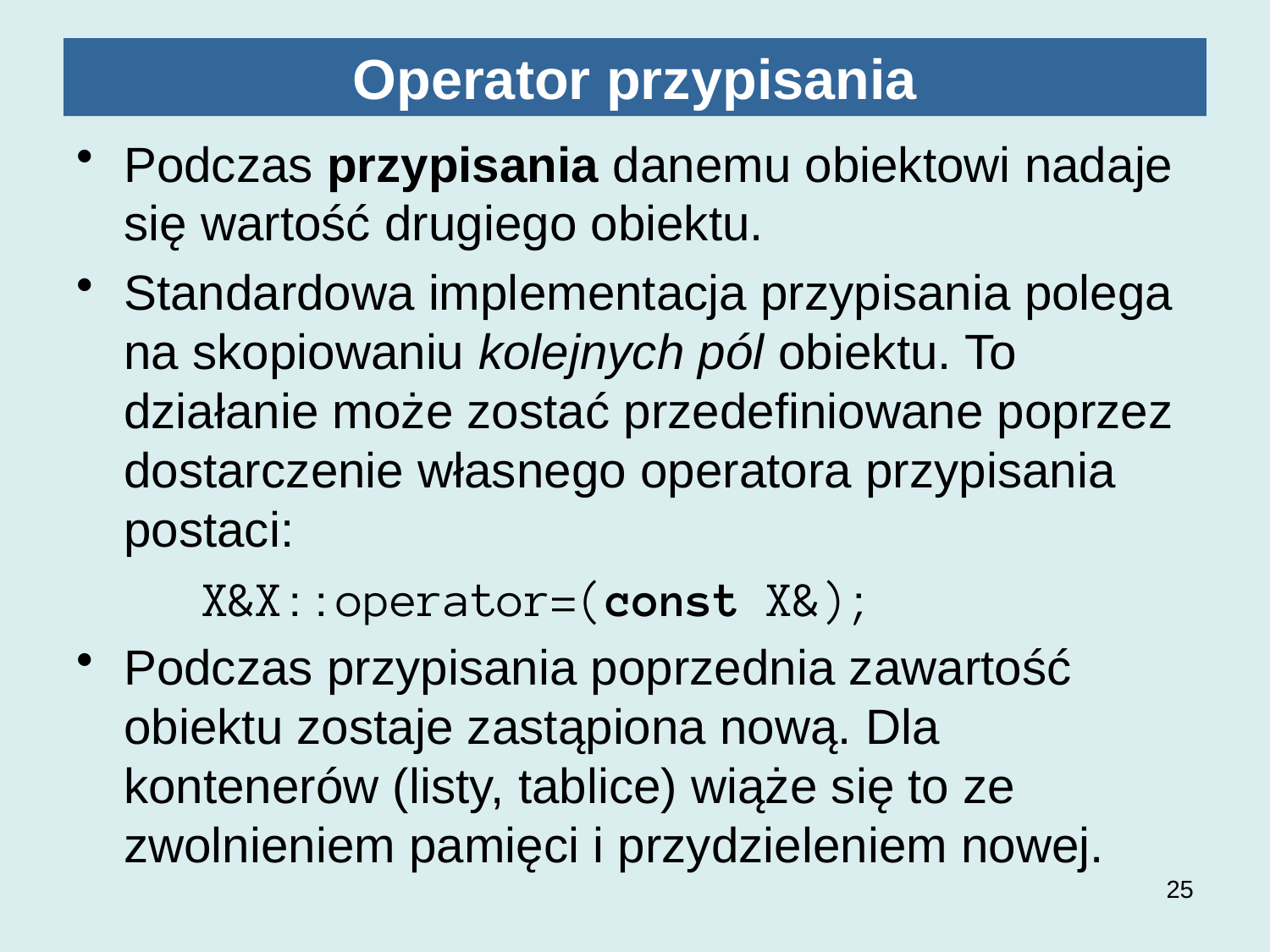

# Operator przypisania
Podczas przypisania danemu obiektowi nadaje się wartość drugiego obiektu.
Standardowa implementacja przypisania polega na skopiowaniu kolejnych pól obiektu. To działanie może zostać przedefiniowane poprzez dostarczenie własnego operatora przypisania postaci:
 	X&X::operator=(const X&);
Podczas przypisania poprzednia zawartość obiektu zostaje zastąpiona nową. Dla kontenerów (listy, tablice) wiąże się to ze zwolnieniem pamięci i przydzieleniem nowej.
25